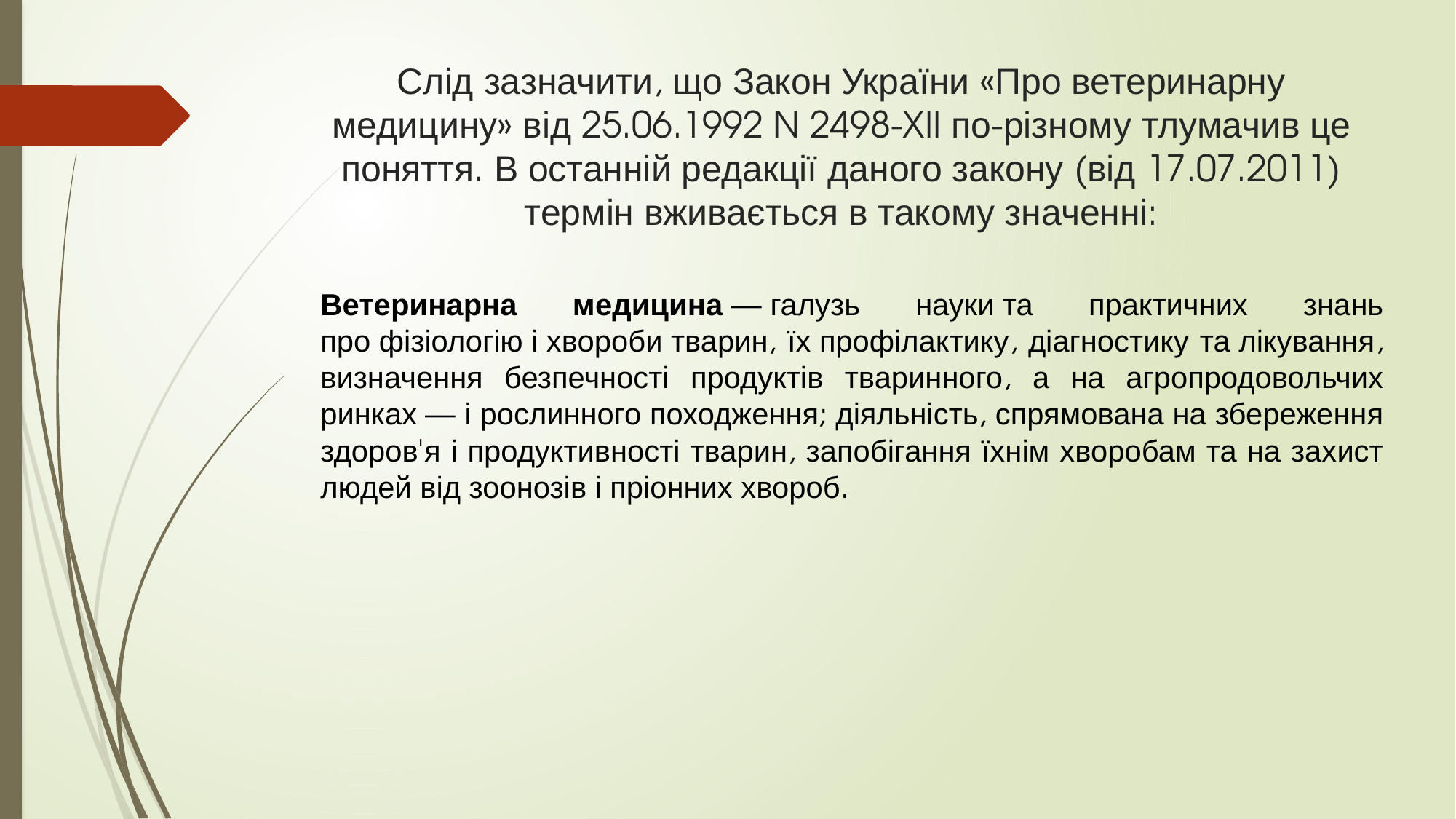

# Слід зазначити, що Закон України «Про ветеринарну медицину» від 25.06.1992 N 2498-XII по-різному тлумачив це поняття. В останній редакції даного закону (від 17.07.2011) термін вживається в такому значенні:
Ветеринарна медицина — галузь науки та практичних знань про фізіологію і хвороби тварин, їх профілактику, діагностику та лікування, визначення безпечності продуктів тваринного, а на агропродовольчих ринках — і рослинного походження; діяльність, спрямована на збереження здоров'я і продуктивності тварин, запобігання їхнім хворобам та на захист людей від зоонозів і пріонних хвороб.